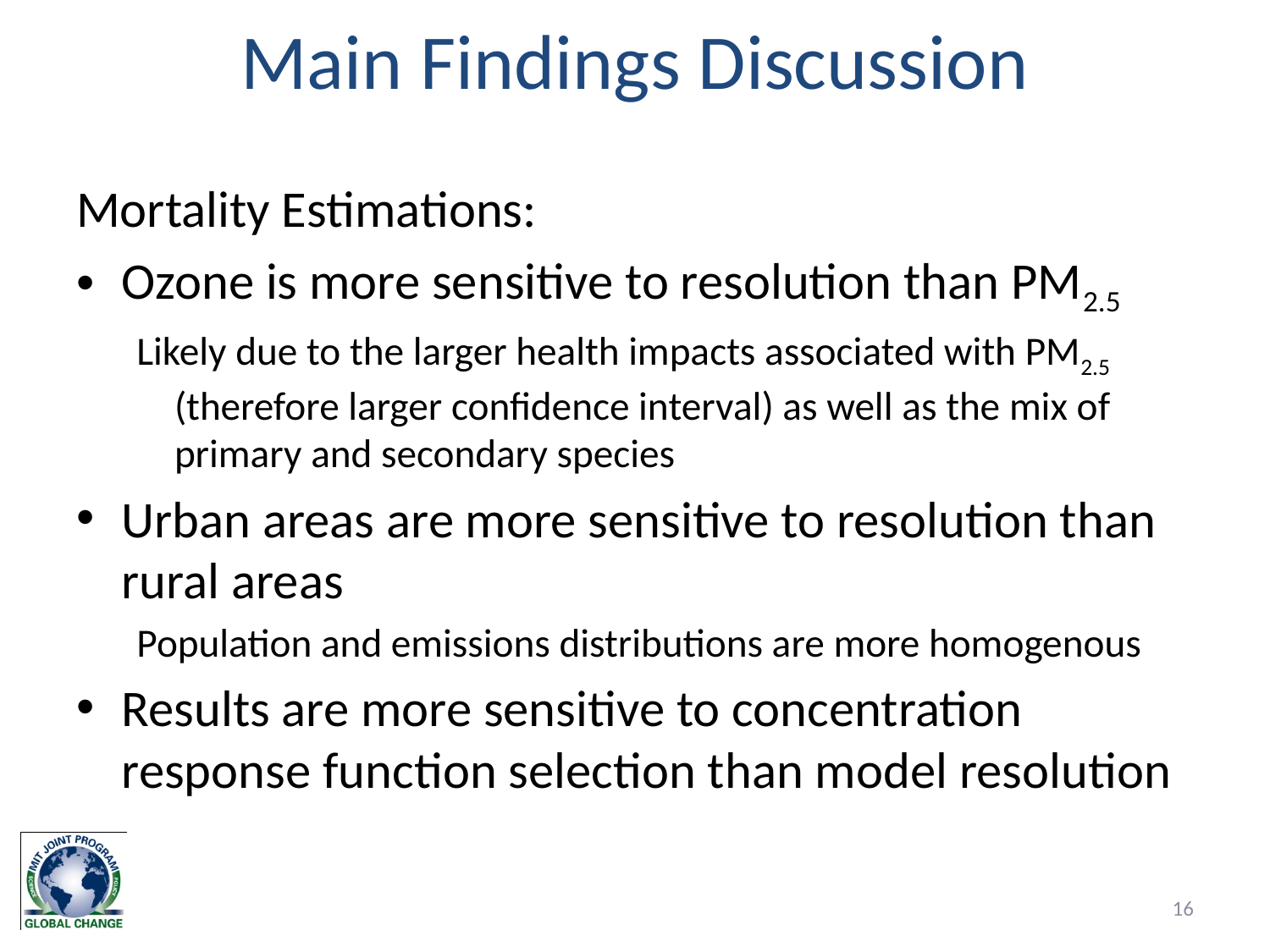

# Main Findings Discussion
Mortality Estimations:
Ozone is more sensitive to resolution than PM2.5
Likely due to the larger health impacts associated with PM2.5 (therefore larger confidence interval) as well as the mix of primary and secondary species
Urban areas are more sensitive to resolution than rural areas
Population and emissions distributions are more homogenous
Results are more sensitive to concentration response function selection than model resolution

16